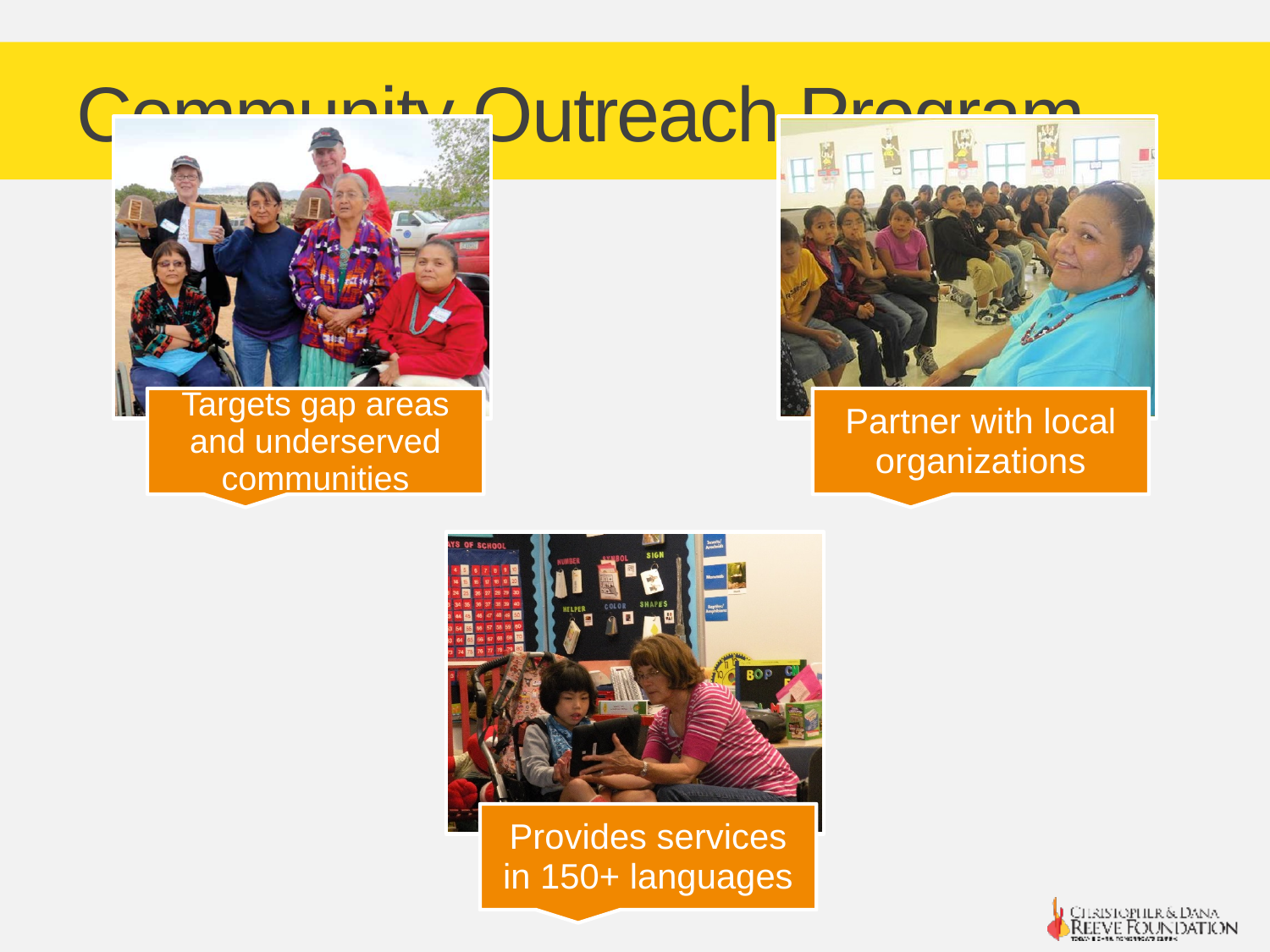

# Community Outreach Program
Targets gap areas and underserved communities
Partner with local organizations
Provides services in 150+ languages